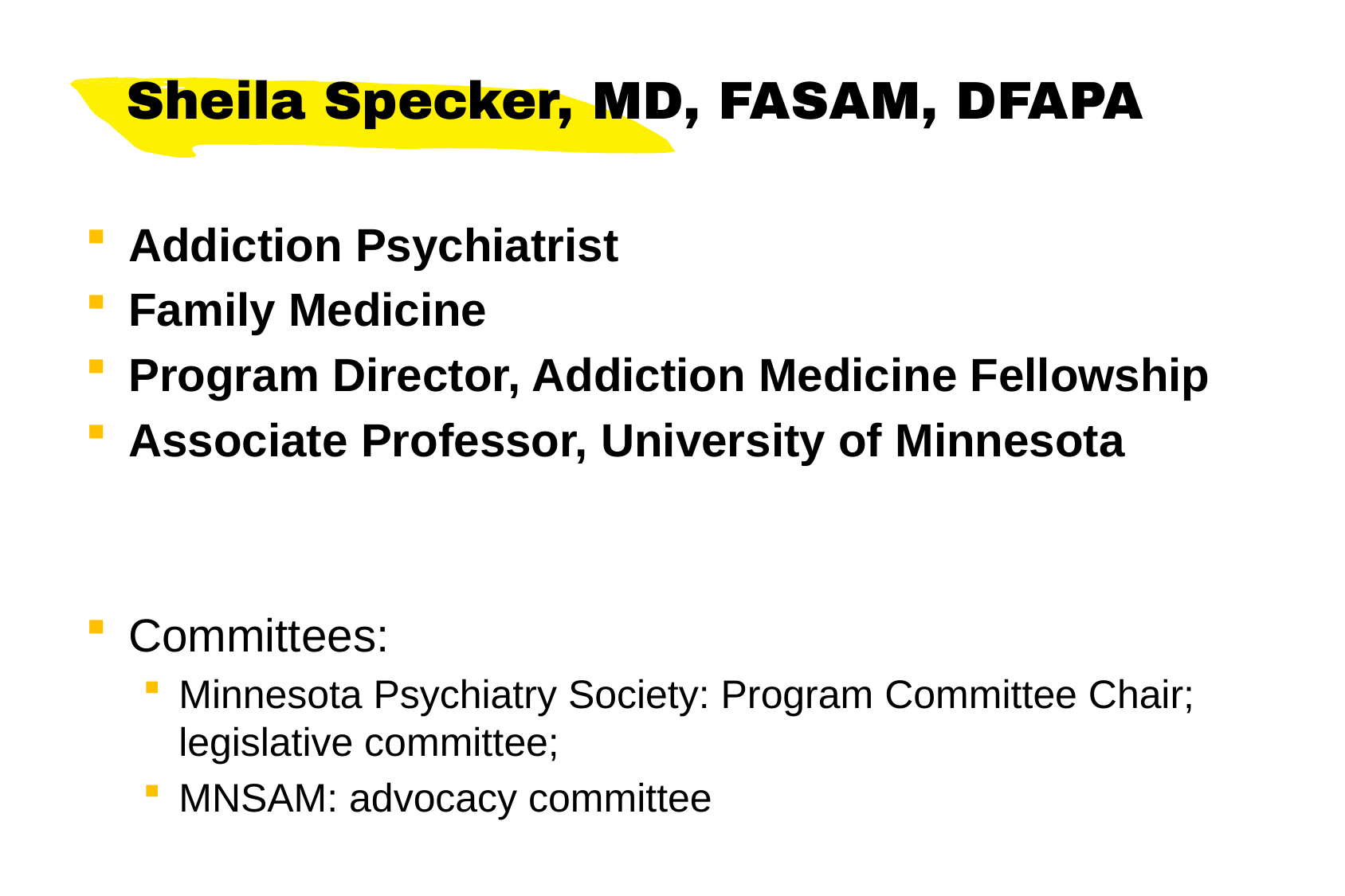

# Sheila Specker, MD, FASAM, DFAPA

Addiction Psychiatrist
Family Medicine
Program Director, Addiction Medicine Fellowship
Associate Professor, University of Minnesota

Committees:
Minnesota Psychiatry Society: Program Committee Chair; legislative committee;
MNSAM: advocacy committee